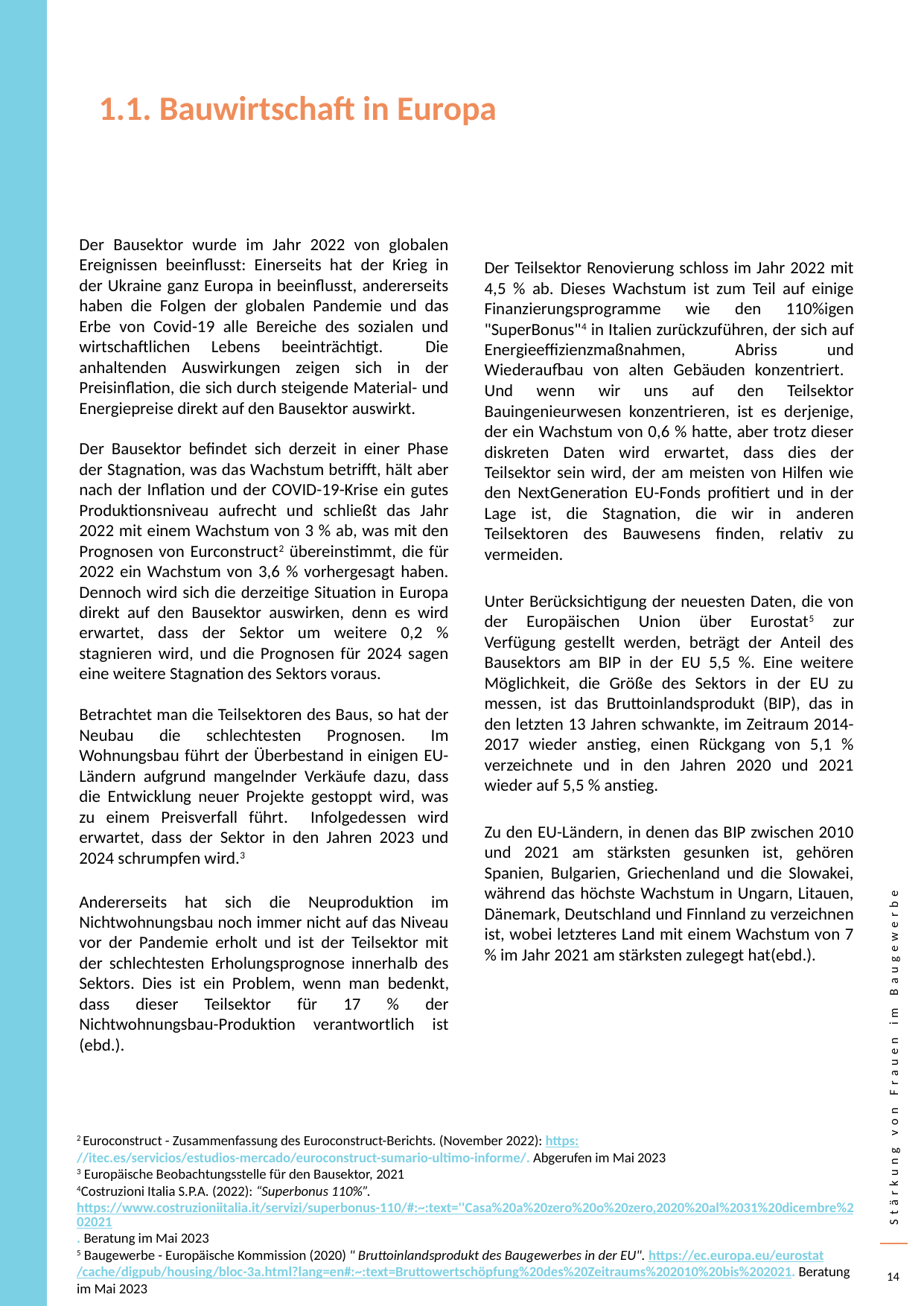

1.1. Bauwirtschaft in Europa
Der Bausektor wurde im Jahr 2022 von globalen Ereignissen beeinflusst: Einerseits hat der Krieg in der Ukraine ganz Europa in beeinflusst, andererseits haben die Folgen der globalen Pandemie und das Erbe von Covid-19 alle Bereiche des sozialen und wirtschaftlichen Lebens beeinträchtigt.  Die anhaltenden Auswirkungen zeigen sich in der Preisinflation, die sich durch steigende Material- und Energiepreise direkt auf den Bausektor auswirkt.

Der Bausektor befindet sich derzeit in einer Phase der Stagnation, was das Wachstum betrifft, hält aber nach der Inflation und der COVID-19-Krise ein gutes Produktionsniveau aufrecht und schließt das Jahr 2022 mit einem Wachstum von 3 % ab, was mit den Prognosen von Eurconstruct2 übereinstimmt, die für 2022 ein Wachstum von 3,6 % vorhergesagt haben. Dennoch wird sich die derzeitige Situation in Europa direkt auf den Bausektor auswirken, denn es wird erwartet, dass der Sektor um weitere 0,2 % stagnieren wird, und die Prognosen für 2024 sagen eine weitere Stagnation des Sektors voraus.

Betrachtet man die Teilsektoren des Baus, so hat der Neubau die schlechtesten Prognosen. Im Wohnungsbau führt der Überbestand in einigen EU-Ländern aufgrund mangelnder Verkäufe dazu, dass die Entwicklung neuer Projekte gestoppt wird, was zu einem Preisverfall führt.  Infolgedessen wird erwartet, dass der Sektor in den Jahren 2023 und 2024 schrumpfen wird.3

Andererseits hat sich die Neuproduktion im Nichtwohnungsbau noch immer nicht auf das Niveau vor der Pandemie erholt und ist der Teilsektor mit der schlechtesten Erholungsprognose innerhalb des Sektors. Dies ist ein Problem, wenn man bedenkt, dass dieser Teilsektor für 17 % der Nichtwohnungsbau-Produktion verantwortlich ist (ebd.).

Der Teilsektor Renovierung schloss im Jahr 2022 mit 4,5 % ab. Dieses Wachstum ist zum Teil auf einige Finanzierungsprogramme wie den 110%igen "SuperBonus"4 in Italien zurückzuführen, der sich auf Energieeffizienzmaßnahmen, Abriss und Wiederaufbau von alten Gebäuden konzentriert.  Und wenn wir uns auf den Teilsektor Bauingenieurwesen konzentrieren, ist es derjenige, der ein Wachstum von 0,6 % hatte, aber trotz dieser diskreten Daten wird erwartet, dass dies der Teilsektor sein wird, der am meisten von Hilfen wie den NextGeneration EU-Fonds profitiert und in der Lage ist, die Stagnation, die wir in anderen Teilsektoren des Bauwesens finden, relativ zu vermeiden.

Unter Berücksichtigung der neuesten Daten, die von der Europäischen Union über Eurostat5 zur Verfügung gestellt werden, beträgt der Anteil des Bausektors am BIP in der EU 5,5 %. Eine weitere Möglichkeit, die Größe des Sektors in der EU zu messen, ist das Bruttoinlandsprodukt (BIP), das in den letzten 13 Jahren schwankte, im Zeitraum 2014-2017 wieder anstieg, einen Rückgang von 5,1 % verzeichnete und in den Jahren 2020 und 2021 wieder auf 5,5 % anstieg.

Zu den EU-Ländern, in denen das BIP zwischen 2010 und 2021 am stärksten gesunken ist, gehören Spanien, Bulgarien, Griechenland und die Slowakei, während das höchste Wachstum in Ungarn, Litauen, Dänemark, Deutschland und Finnland zu verzeichnen ist, wobei letzteres Land mit einem Wachstum von 7 % im Jahr 2021 am stärksten zulegegt hat(ebd.).
2 Euroconstruct - Zusammenfassung des Euroconstruct-Berichts. (November 2022): https://itec.es/servicios/estudios-mercado/euroconstruct-sumario-ultimo-informe/. Abgerufen im Mai 2023
3 Europäische Beobachtungsstelle für den Bausektor, 2021
4Costruzioni Italia S.P.A. (2022): “Superbonus 110%”. https://www.costruzioniitalia.it/servizi/superbonus-110/#:~:text=''Casa%20a%20zero%20o%20zero,2020%20al%2031%20dicembre%202021. Beratung im Mai 2023
5 Baugewerbe - Europäische Kommission (2020) " Bruttoinlandsprodukt des Baugewerbes in der EU". https://ec.europa.eu/eurostat/cache/digpub/housing/bloc-3a.html?lang=en#:~:text=Bruttowertschöpfung%20des%20Zeitraums%202010%20bis%202021. Beratung im Mai 2023

14